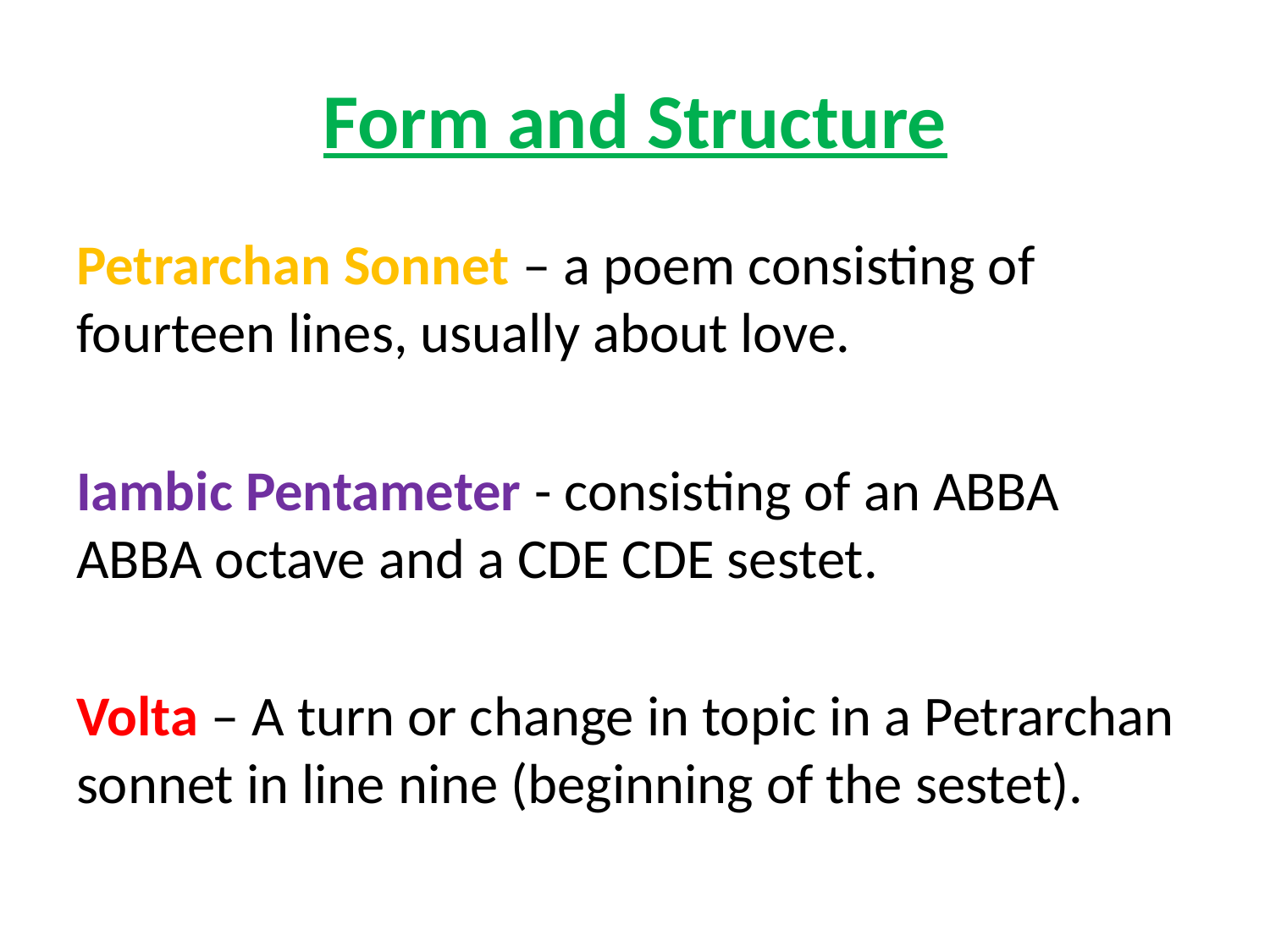

# Form and Structure
Petrarchan Sonnet – a poem consisting of fourteen lines, usually about love.

Iambic Pentameter - consisting of an ABBA ABBA octave and a CDE CDE sestet.

Volta – A turn or change in topic in a Petrarchan sonnet in line nine (beginning of the sestet).